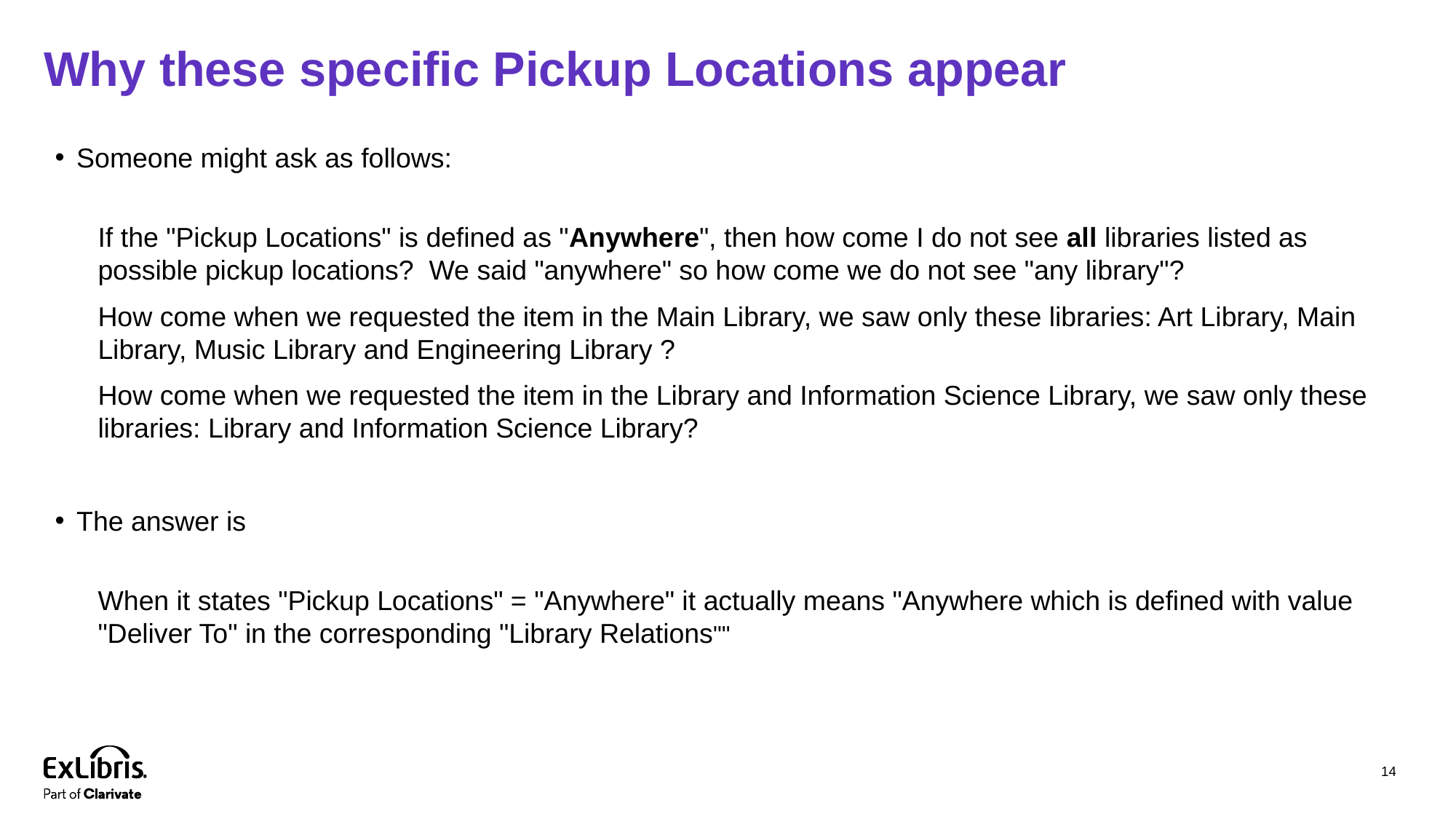

# Why these specific Pickup Locations appear
Someone might ask as follows:
If the "Pickup Locations" is defined as "Anywhere", then how come I do not see all libraries listed as possible pickup locations?  We said "anywhere" so how come we do not see "any library"?
How come when we requested the item in the Main Library, we saw only these libraries: Art Library, Main Library, Music Library and Engineering Library ?
How come when we requested the item in the Library and Information Science Library, we saw only these libraries: Library and Information Science Library?

The answer is
When it states "Pickup Locations" = "Anywhere" it actually means "Anywhere which is defined with value "Deliver To" in the corresponding "Library Relations""

14